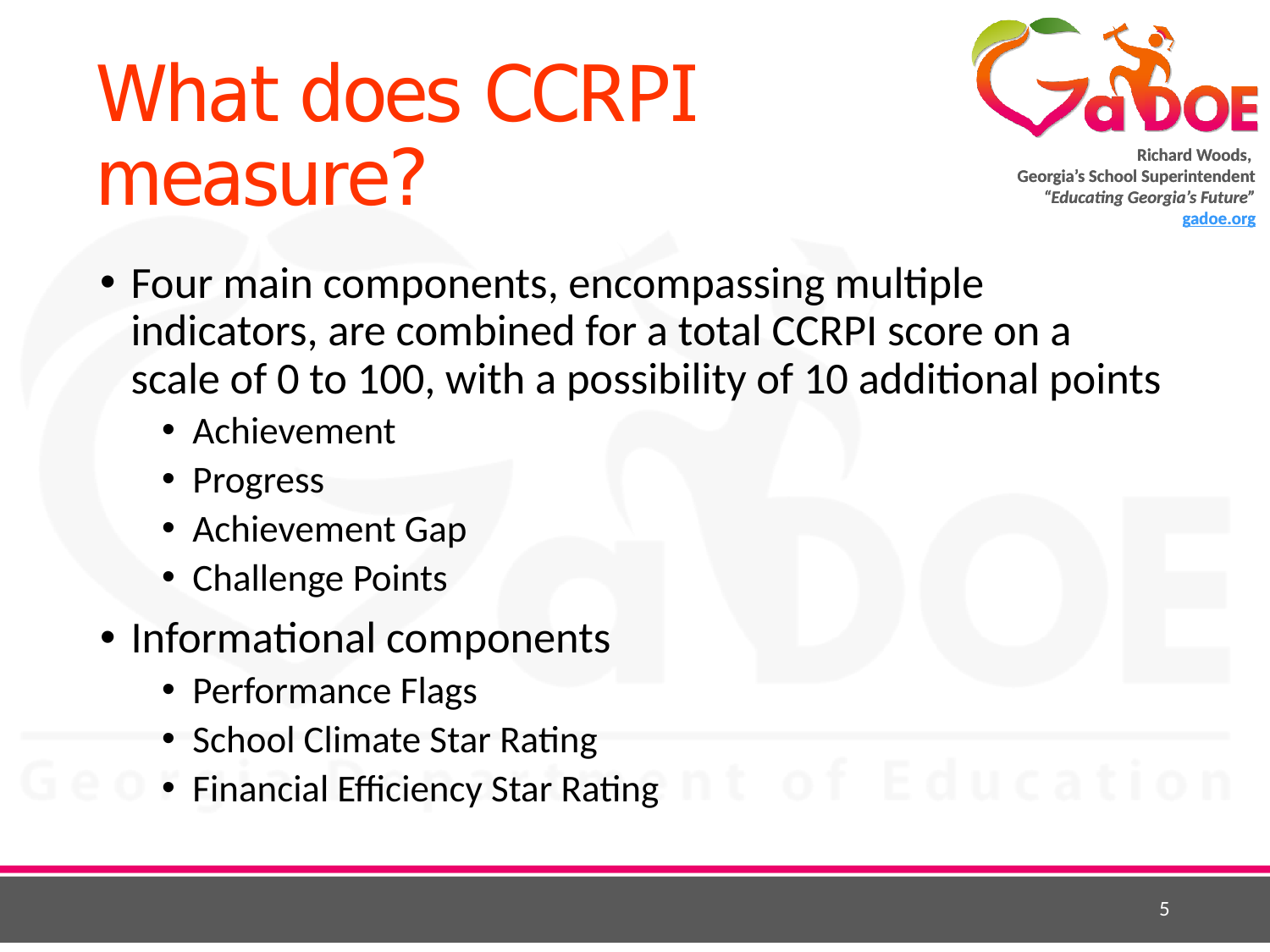

# What does CCRPI measure?
Four main components, encompassing multiple indicators, are combined for a total CCRPI score on a scale of 0 to 100, with a possibility of 10 additional points
Achievement
Progress
Achievement Gap
Challenge Points
Informational components
Performance Flags
School Climate Star Rating
Financial Efficiency Star Rating

5